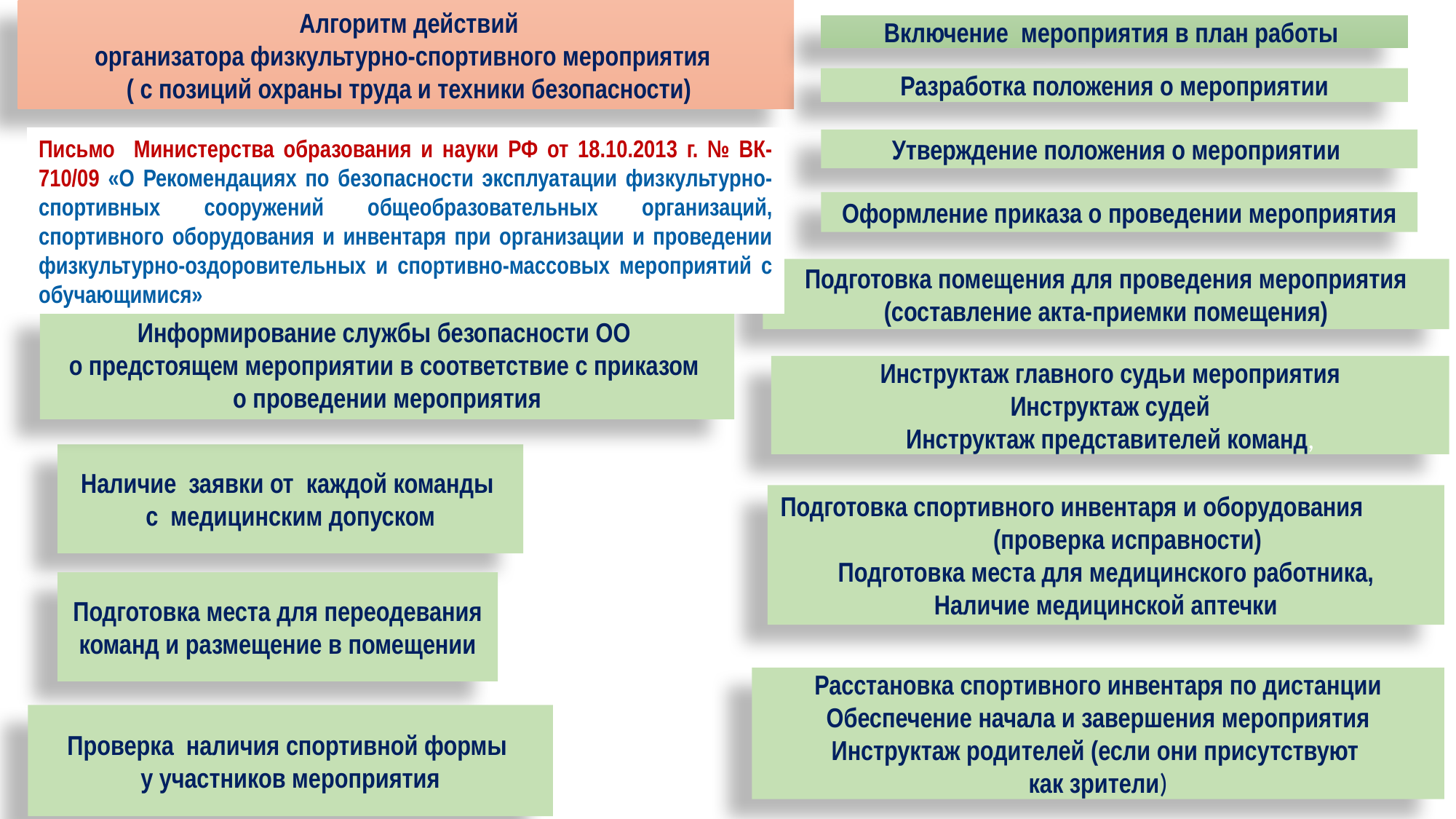

Алгоритм действий
 организатора физкультурно-спортивного мероприятия
  ( с позиций охраны труда и техники безопасности)
Включение  мероприятия в план работы
Разработка положения о мероприятии
Письмо  Министерства образования и науки РФ от 18.10.2013 г. № ВК-710/09 «О Рекомендациях по безопасности эксплуатации физкультурно-спортивных сооружений общеобразовательных организаций, спортивного оборудования и инвентаря при организации и проведении физкультурно-оздоровительных и спортивно-массовых мероприятий с обучающимися»
Утверждение положения о мероприятии
Оформление приказа о проведении мероприятия
Подготовка помещения для проведения мероприятия (составление акта-приемки помещения)
Информирование службы безопасности ОО
о предстоящем мероприятии в соответствие с приказом
о проведении мероприятия
Инструктаж главного судьи мероприятия
Инструктаж судей
Инструктаж представителей команд,
Наличие  заявки от  каждой команды
с  медицинским допуском
Подготовка спортивного инвентаря и оборудования                   (проверка исправности)
Подготовка места для медицинского работника,
Наличие медицинской аптечки
Подготовка места для переодевания команд и размещение в помещении
Расстановка спортивного инвентаря по дистанции
Обеспечение начала и завершения мероприятия
Инструктаж родителей (если они присутствуют
как зрители)
Проверка  наличия спортивной формы
у участников мероприятия